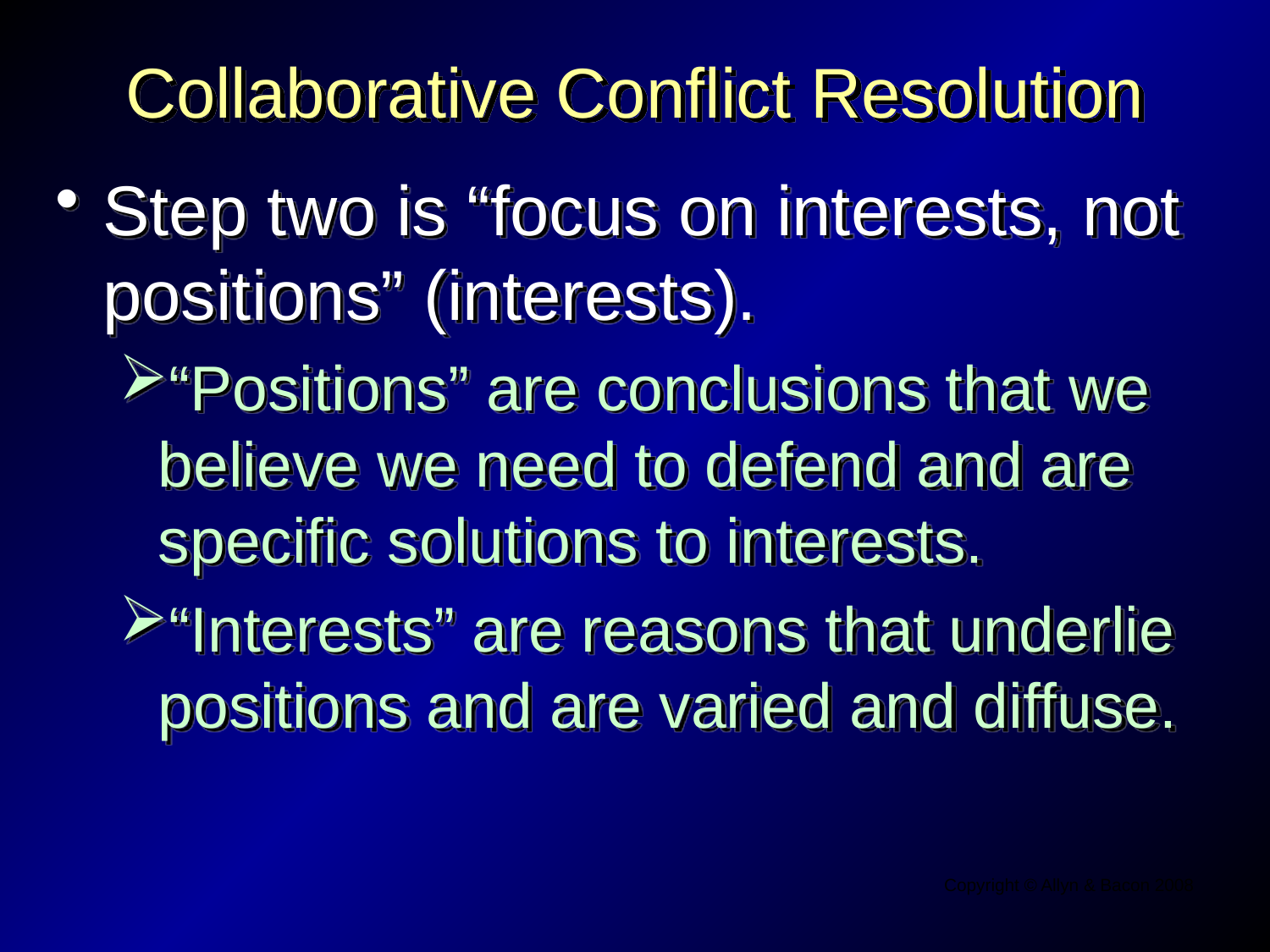

# Collaborative Conflict Resolution
Step two is “focus on interests, not positions” (interests).
“Positions” are conclusions that we believe we need to defend and are specific solutions to interests.
“Interests” are reasons that underlie positions and are varied and diffuse.
Copyright © Allyn & Bacon 2008